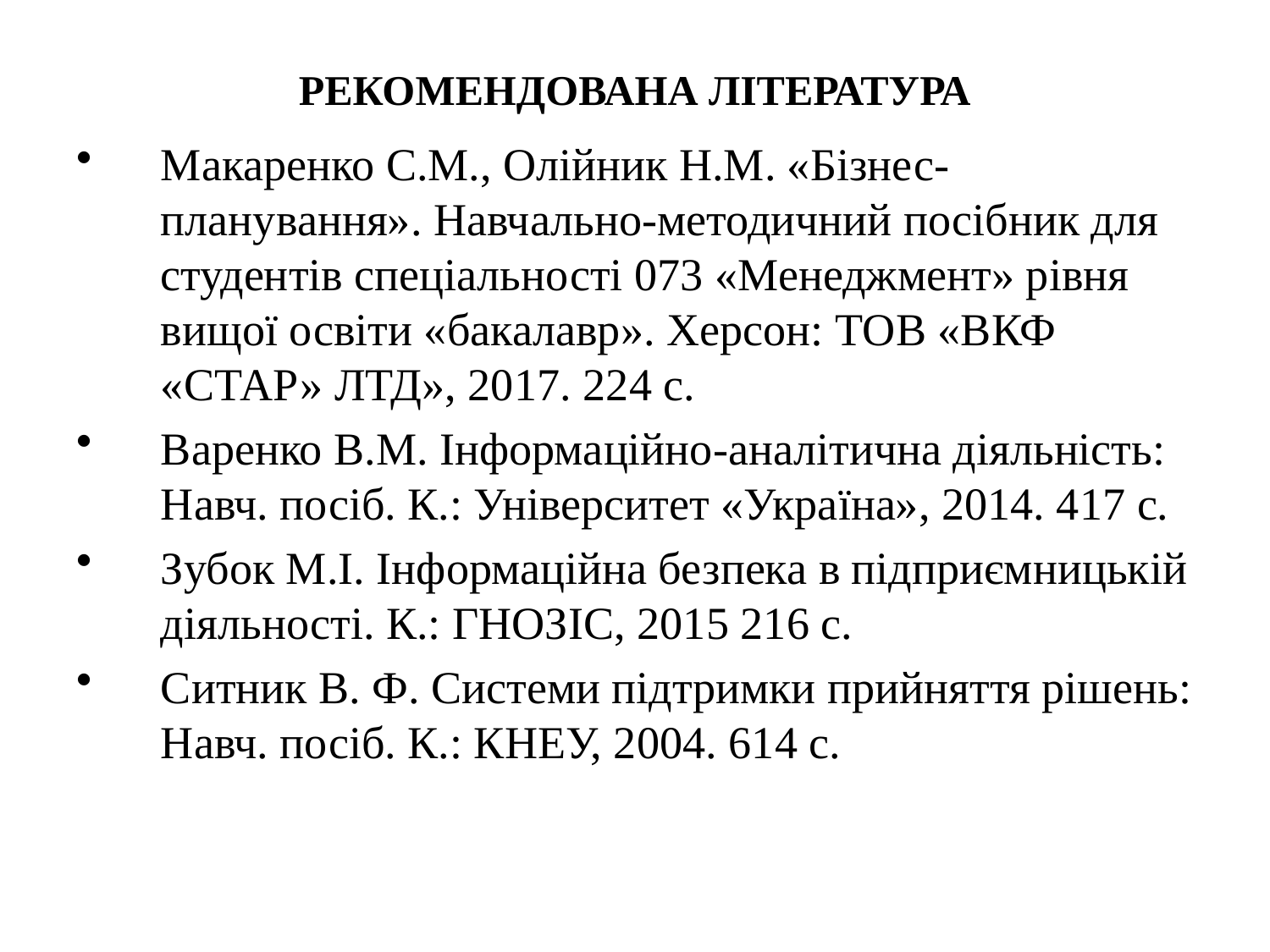

РЕКОМЕНДОВАНА ЛІТЕРАТУРА
Макаренко С.М., Олійник Н.М. «Бізнес-планування». Навчально-методичний посібник для студентів спеціальності 073 «Менеджмент» рівня вищої освіти «бакалавр». Херсон: ТОВ «ВКФ «СТАР» ЛТД», 2017. 224 с.
Варенко В.М. Інформаційно-аналітична діяльність: Навч. посіб. К.: Університет «Україна», 2014. 417 с.
Зубок М.І. Інформаційна безпека в підприємницькій діяльності. К.: ГНОЗІС, 2015 216 с.
Ситник В. Ф. Системи підтримки прийняття рішень: Навч. посіб. К.: КНЕУ, 2004. 614 с.